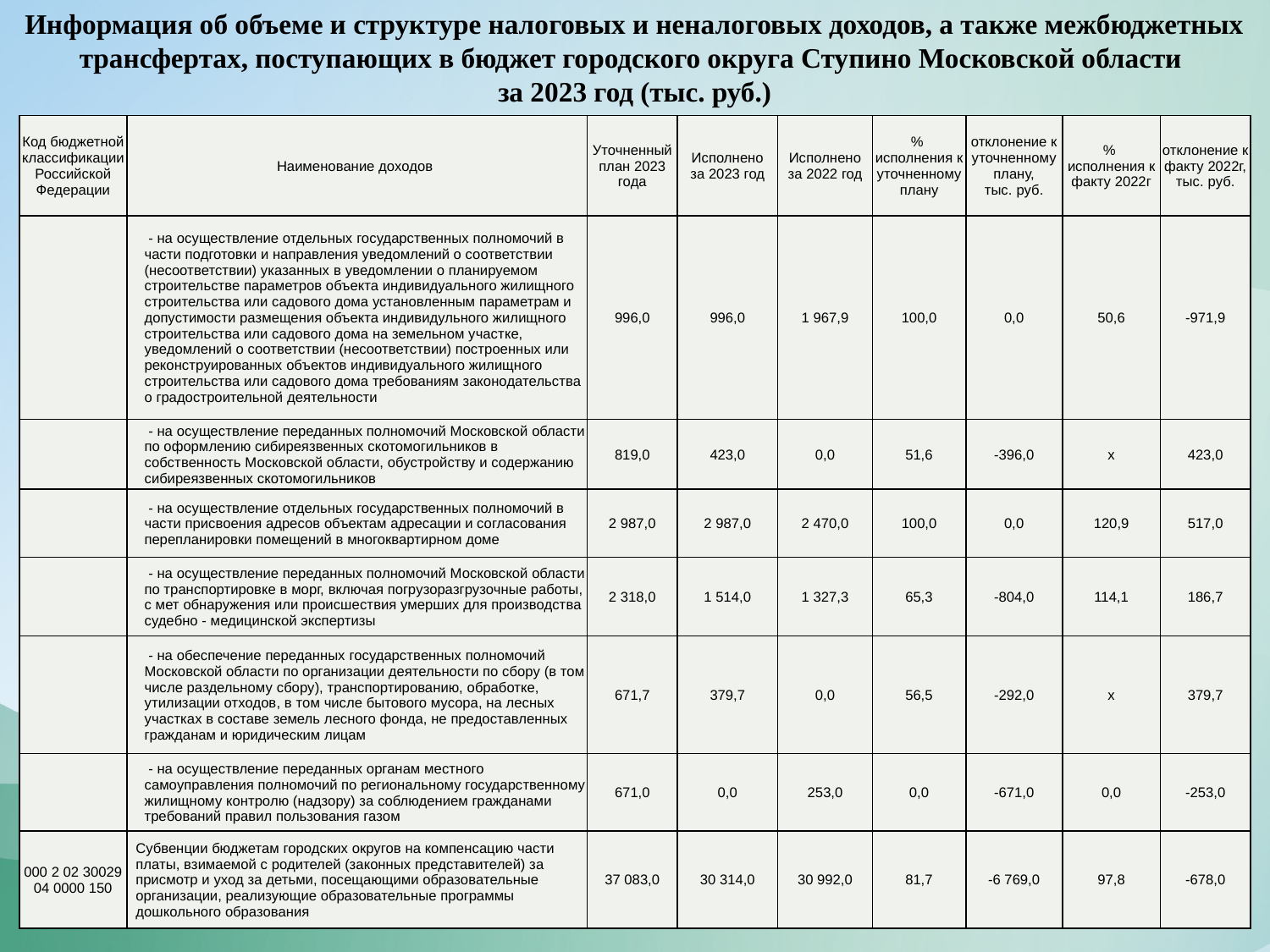

Информация об объеме и структуре налоговых и неналоговых доходов, а также межбюджетных трансфертах, поступающих в бюджет городского округа Ступино Московской области
за 2023 год (тыс. руб.)
| Код бюджетной классификации Российской Федерации | Наименование доходов | Уточненный план 2023 года | Исполнено за 2023 год | Исполнено за 2022 год | % исполнения к уточненному плану | отклонение к уточненному плану, тыс. руб. | % исполнения к факту 2022г | отклонение к факту 2022г, тыс. руб. |
| --- | --- | --- | --- | --- | --- | --- | --- | --- |
|  | - на осуществление отдельных государственных полномочий в части подготовки и направления уведомлений о соответствии (несоответствии) указанных в уведомлении о планируемом строительстве параметров объекта индивидуального жилищного строительства или садового дома установленным параметрам и допустимости размещения объекта индивидульного жилищного строительства или садового дома на земельном участке, уведомлений о соответствии (несоответствии) построенных или реконструированных объектов индивидуального жилищного строительства или садового дома требованиям законодательства о градостроительной деятельности | 996,0 | 996,0 | 1 967,9 | 100,0 | 0,0 | 50,6 | -971,9 |
|  | - на осуществление переданных полномочий Московской области по оформлению сибиреязвенных скотомогильников в собственность Московской области, обустройству и содержанию сибиреязвенных скотомогильников | 819,0 | 423,0 | 0,0 | 51,6 | -396,0 | х | 423,0 |
|  | - на осуществление отдельных государственных полномочий в части присвоения адресов объектам адресации и согласования перепланировки помещений в многоквартирном доме | 2 987,0 | 2 987,0 | 2 470,0 | 100,0 | 0,0 | 120,9 | 517,0 |
|  | - на осуществление переданных полномочий Московской области по транспортировке в морг, включая погрузоразгрузочные работы, с мет обнаружения или происшествия умерших для производства судебно - медицинской экспертизы | 2 318,0 | 1 514,0 | 1 327,3 | 65,3 | -804,0 | 114,1 | 186,7 |
|  | - на обеспечение переданных государственных полномочий Московской области по организации деятельности по сбору (в том числе раздельному сбору), транспортированию, обработке, утилизации отходов, в том числе бытового мусора, на лесных участках в составе земель лесного фонда, не предоставленных гражданам и юридическим лицам | 671,7 | 379,7 | 0,0 | 56,5 | -292,0 | х | 379,7 |
|  | - на осуществление переданных органам местного самоуправления полномочий по региональному государственному жилищному контролю (надзору) за соблюдением гражданами требований правил пользования газом | 671,0 | 0,0 | 253,0 | 0,0 | -671,0 | 0,0 | -253,0 |
| 000 2 02 30029 04 0000 150 | Субвенции бюджетам городских округов на компенсацию части платы, взимаемой с родителей (законных представителей) за присмотр и уход за детьми, посещающими образовательные организации, реализующие образовательные программы дошкольного образования | 37 083,0 | 30 314,0 | 30 992,0 | 81,7 | -6 769,0 | 97,8 | -678,0 |